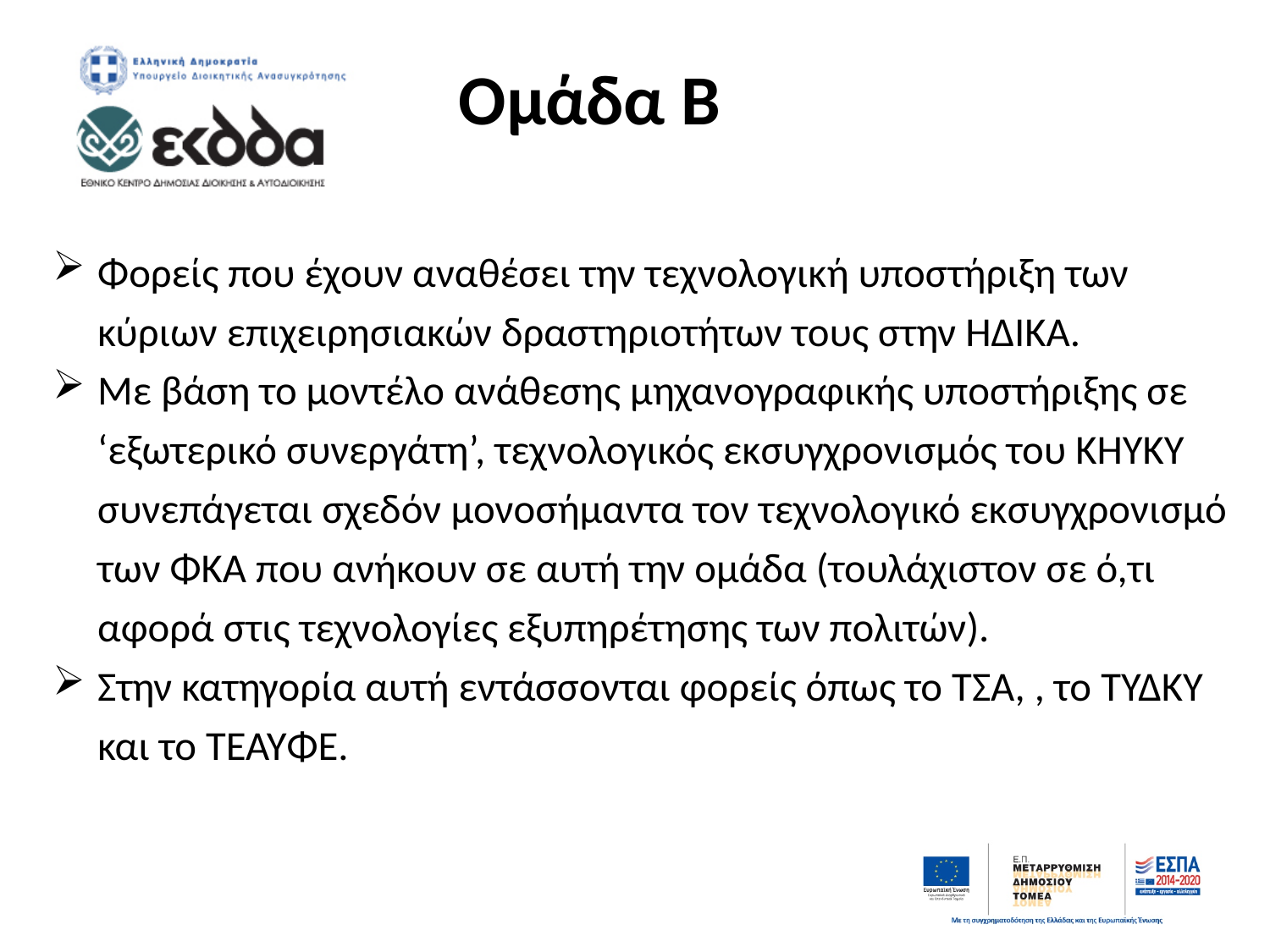

# Ομάδα Β
Φορείς που έχουν αναθέσει την τεχνολογική υποστήριξη των κύριων επιχειρησιακών δραστηριοτήτων τους στην ΗΔΙΚΑ.
Με βάση το μοντέλο ανάθεσης μηχανογραφικής υποστήριξης σε ‘εξωτερικό συνεργάτη’, τεχνολογικός εκσυγχρονισμός του ΚΗΥΚΥ συνεπάγεται σχεδόν μονοσήμαντα τον τεχνολογικό εκσυγχρονισμό των ΦΚΑ που ανήκουν σε αυτή την ομάδα (τουλάχιστον σε ό,τι αφορά στις τεχνολογίες εξυπηρέτησης των πολιτών).
Στην κατηγορία αυτή εντάσσονται φορείς όπως το ΤΣΑ, , το ΤΥΔΚΥ και το ΤΕΑΥΦΕ.